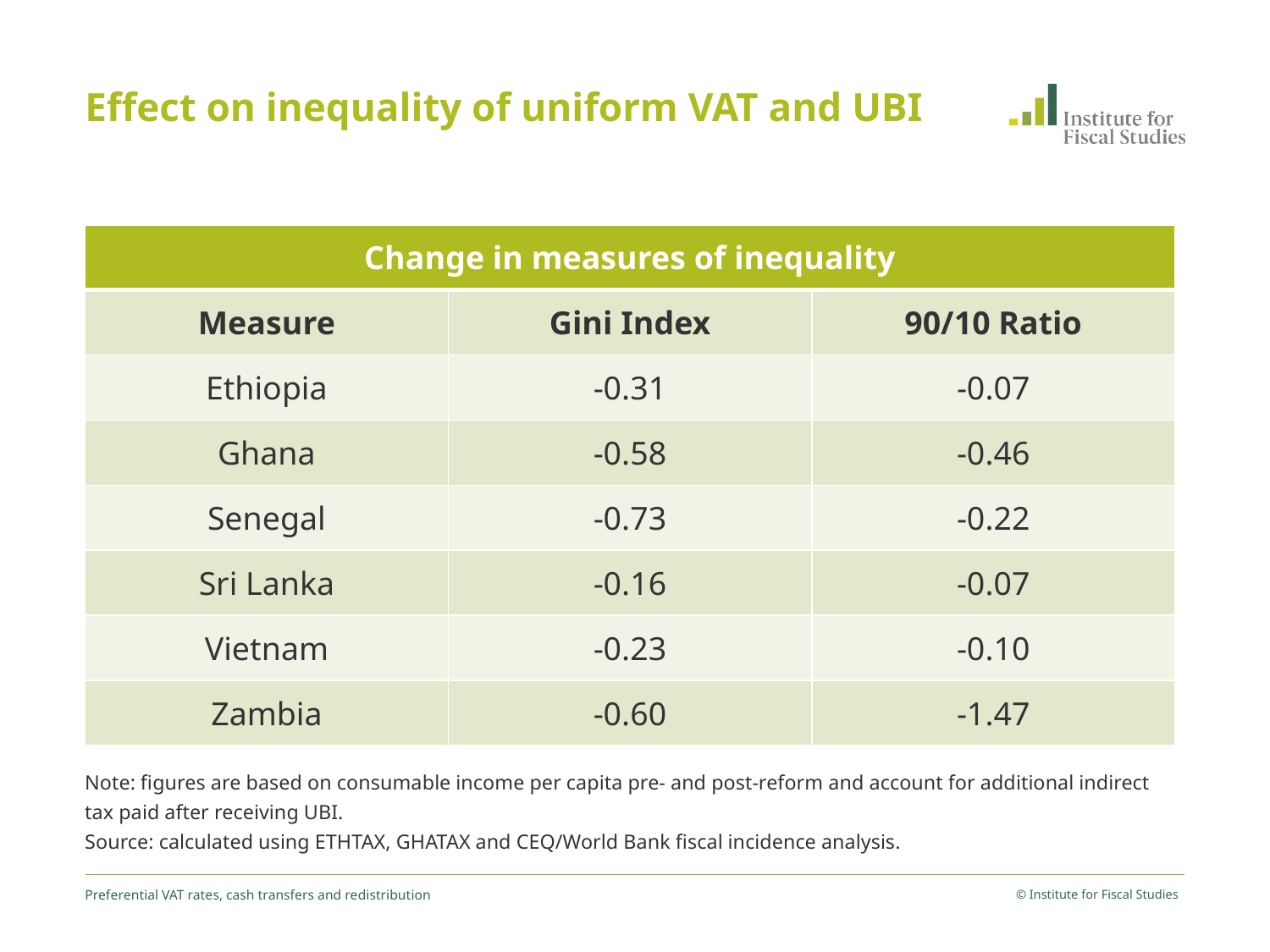

# Effect on inequality of uniform VAT and UBI
| Change in measures of inequality |  |  |
| --- | --- | --- |
| Measure | Gini Index | 90/10 Ratio |
| Ethiopia | -0.31 | -0.07 |
| Ghana | -0.58 | -0.46 |
| Senegal | -0.73 | -0.22 |
| Sri Lanka | -0.16 | -0.07 |
| Vietnam | -0.23 | -0.10 |
| Zambia | -0.60 | -1.47 |
Note: figures are based on consumable income per capita pre- and post-reform and account for additional indirect tax paid after receiving UBI.
Source: calculated using ETHTAX, GHATAX and CEQ/World Bank fiscal incidence analysis.

Preferential VAT rates, cash transfers and redistribution
© Institute for Fiscal Studies